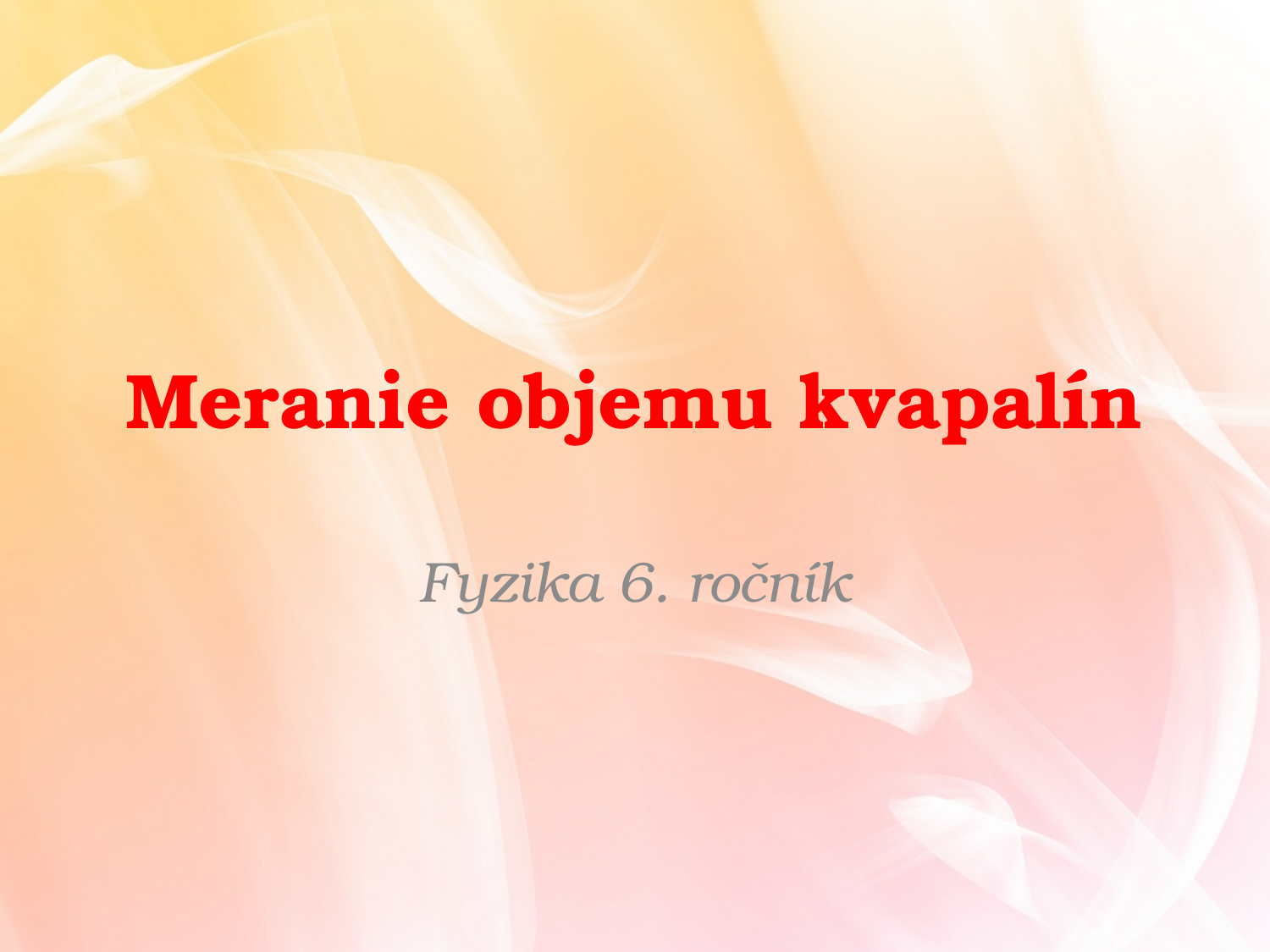

# Meranie objemu kvapalín
Fyzika 6. ročník